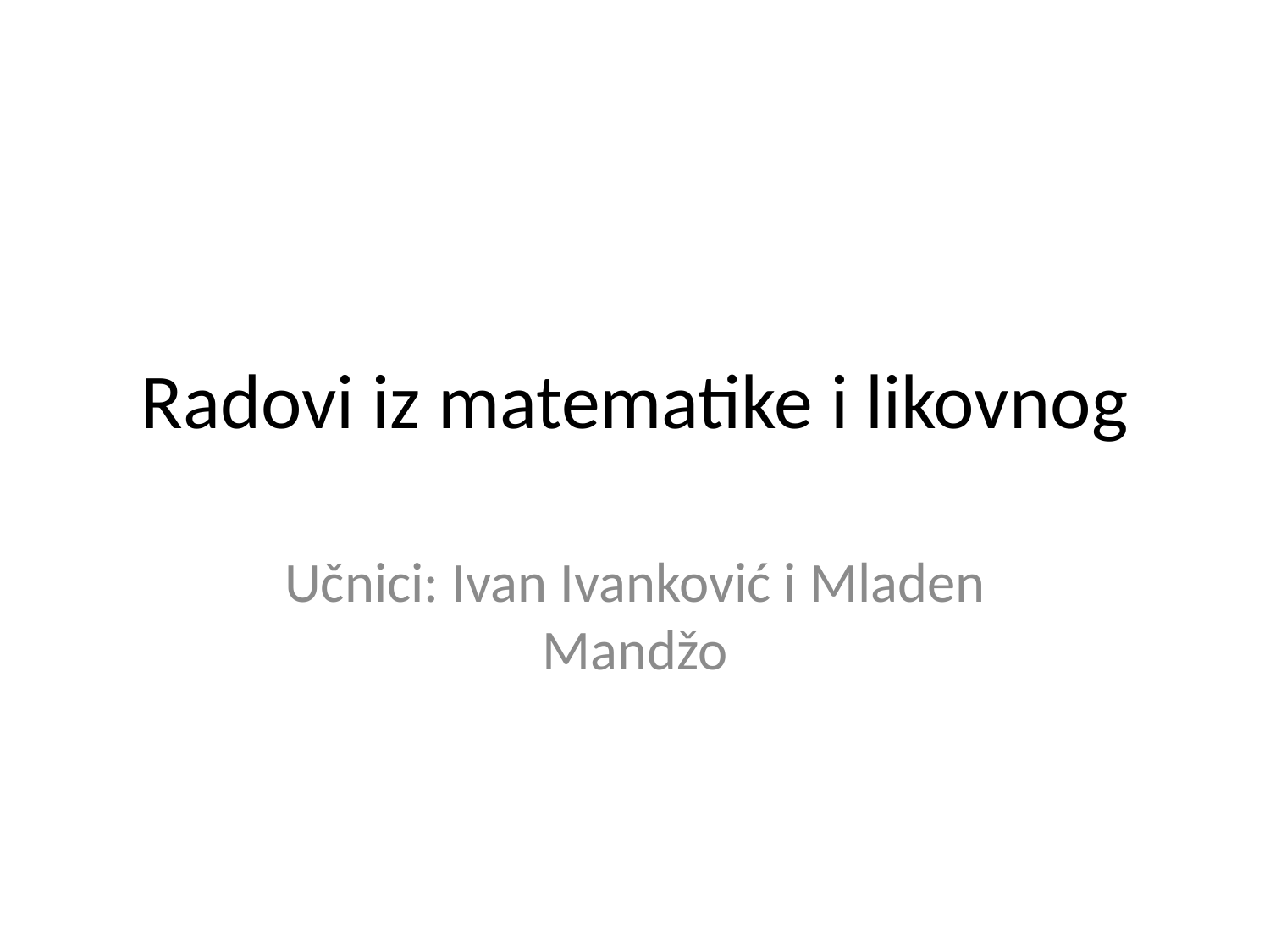

# Radovi iz matematike i likovnog
Učnici: Ivan Ivanković i Mladen Mandžo